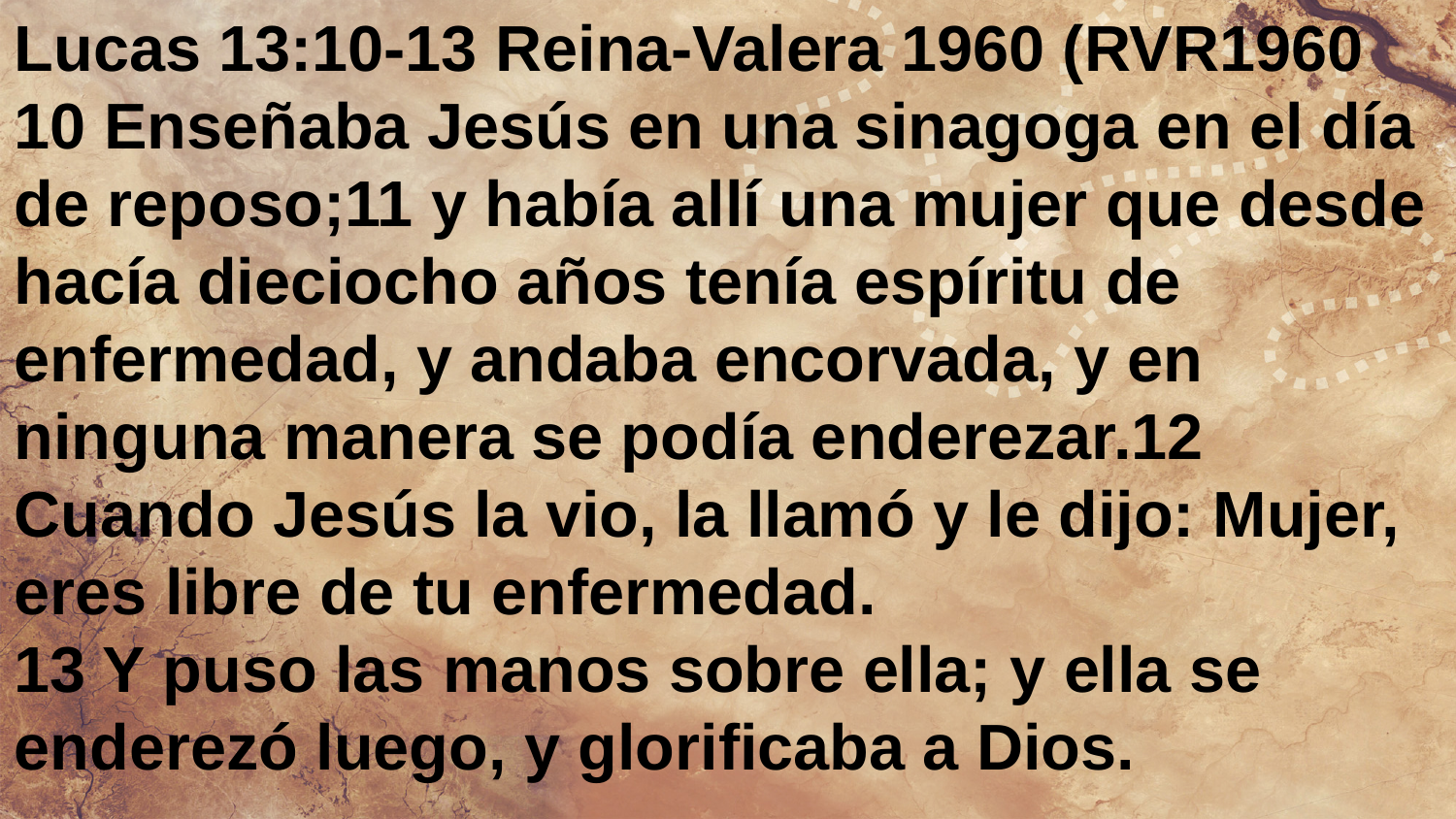

Lucas 13:10-13 Reina-Valera 1960 (RVR1960
10 Enseñaba Jesús en una sinagoga en el día de reposo;11 y había allí una mujer que desde hacía dieciocho años tenía espíritu de enfermedad, y andaba encorvada, y en ninguna manera se podía enderezar.12 Cuando Jesús la vio, la llamó y le dijo: Mujer, eres libre de tu enfermedad.
13 Y puso las manos sobre ella; y ella se enderezó luego, y glorificaba a Dios.